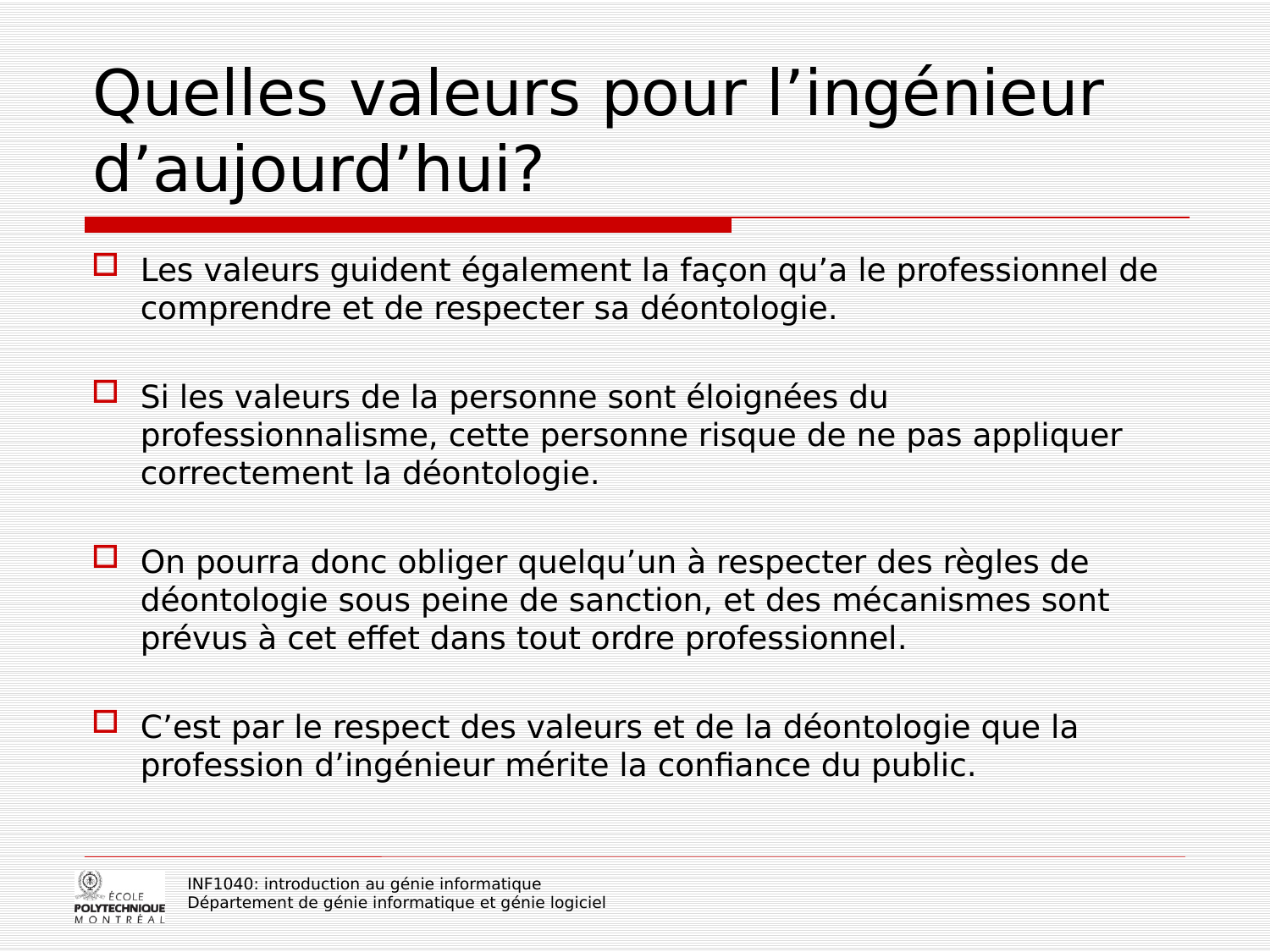

# Quelles valeurs pour l’ingénieur d’aujourd’hui?
Les valeurs guident également la façon qu’a le professionnel de comprendre et de respecter sa déontologie.

Si les valeurs de la personne sont éloignées du professionnalisme, cette personne risque de ne pas appliquer correctement la déontologie.

On pourra donc obliger quelqu’un à respecter des règles de déontologie sous peine de sanction, et des mécanismes sont prévus à cet effet dans tout ordre professionnel.

C’est par le respect des valeurs et de la déontologie que la profession d’ingénieur mérite la confiance du public.

INF1040: introduction au génie informatique
Département de génie informatique et génie logiciel